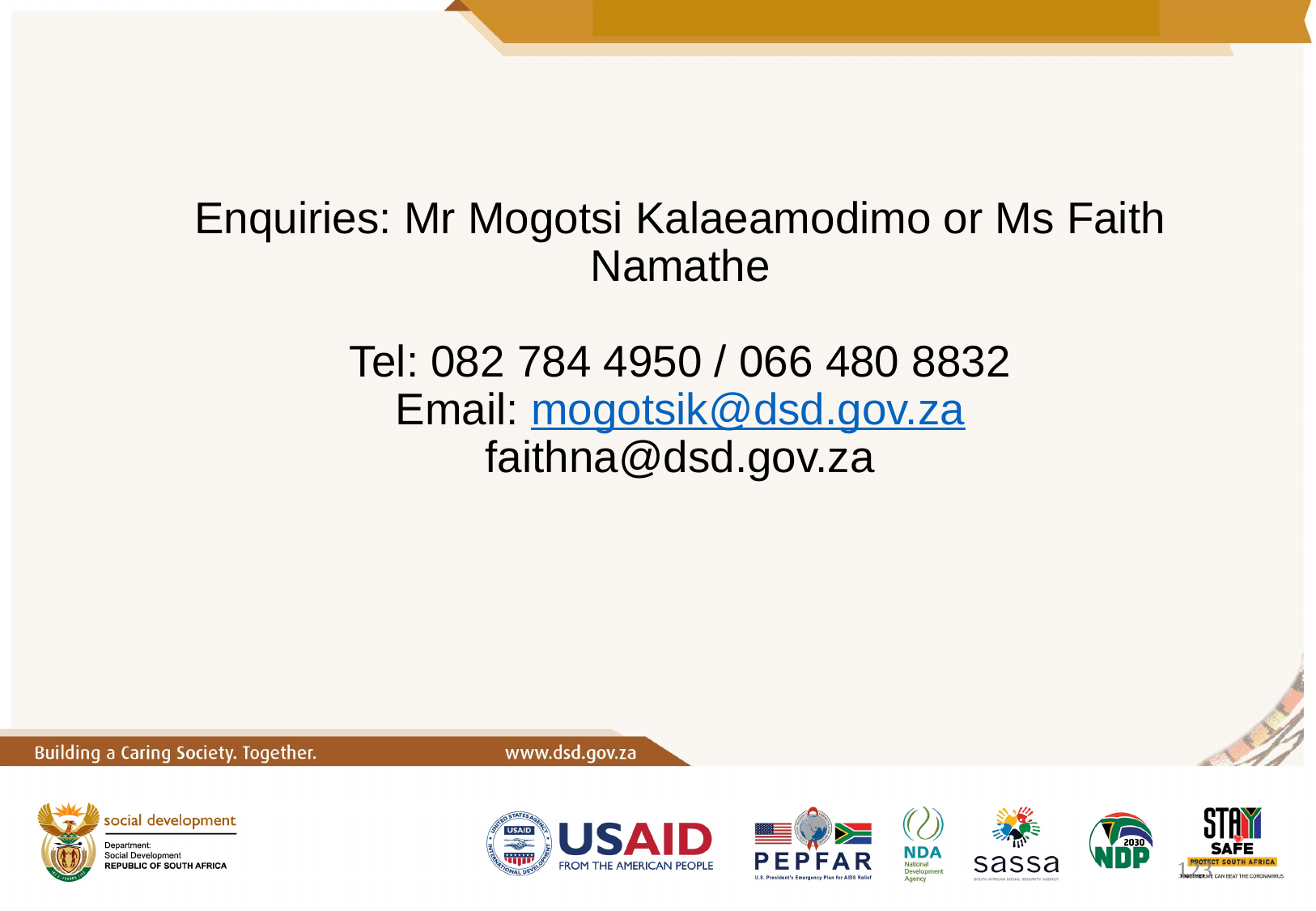

# Enquiries: Mr Mogotsi Kalaeamodimo or Ms Faith Namathe Tel: 082 784 4950 / 066 480 8832 Email: mogotsik@dsd.gov.za faithna@dsd.gov.za
123